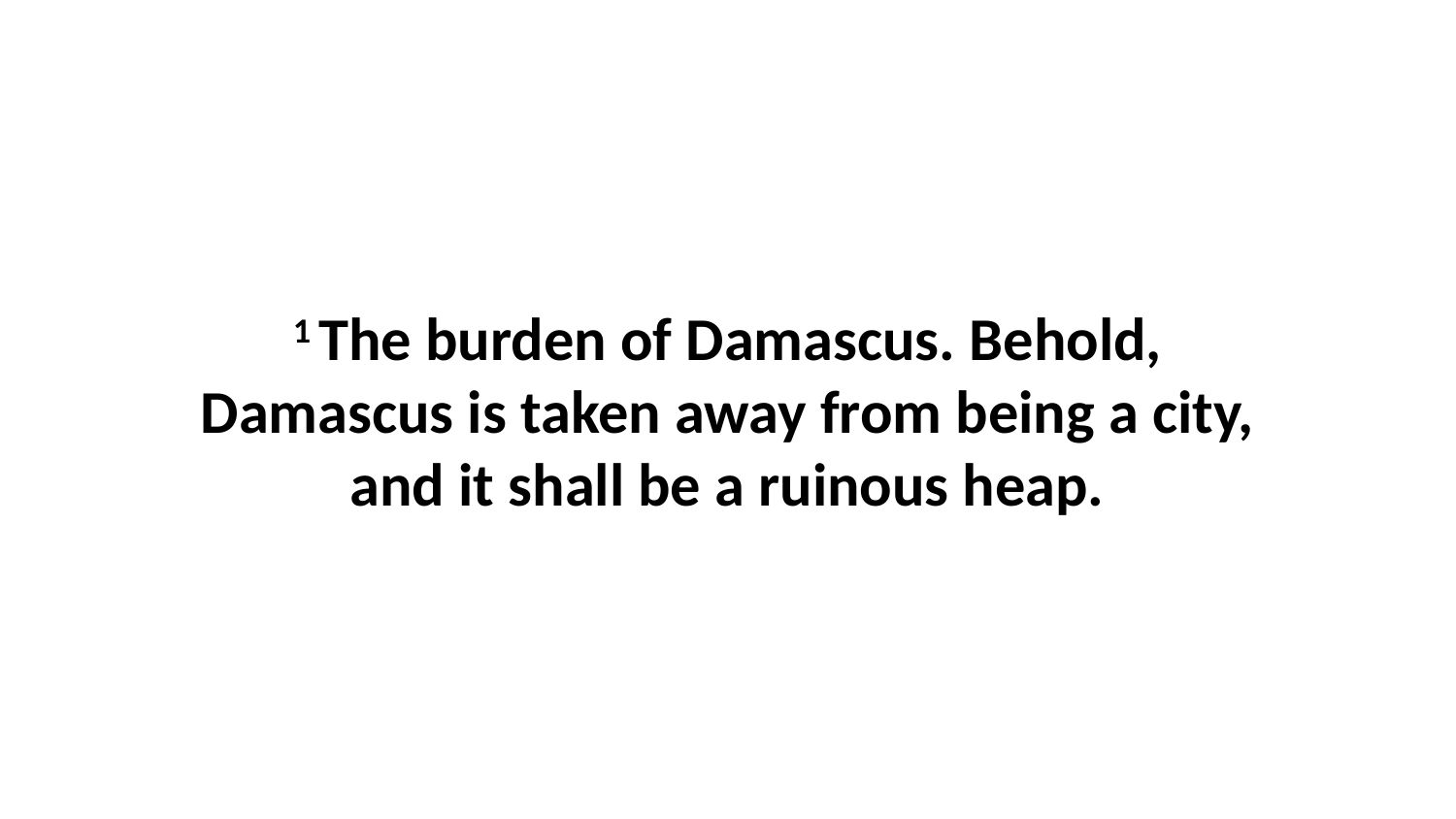

1 The burden of Damascus. Behold, Damascus is taken away from being a city, and it shall be a ruinous heap.